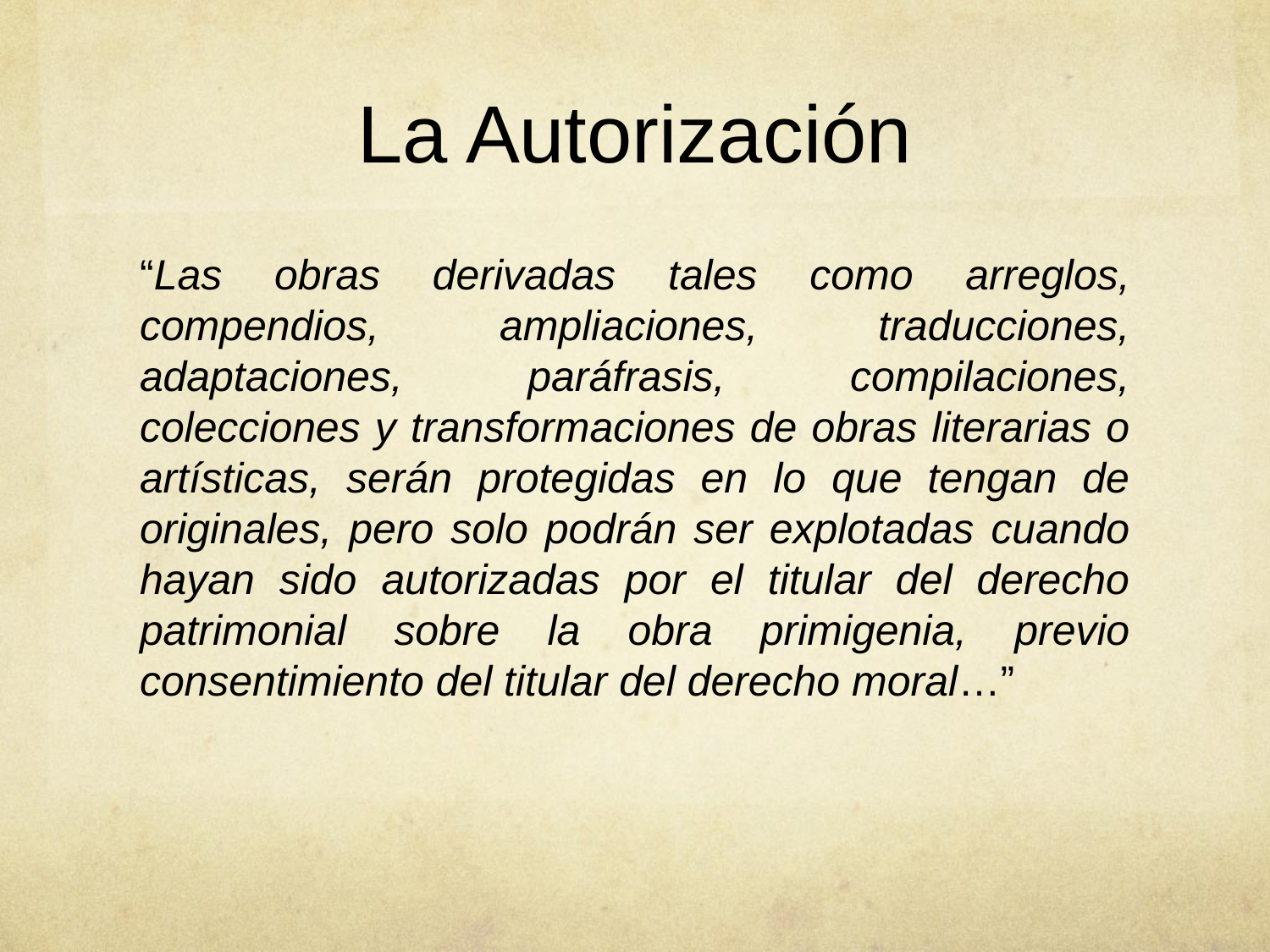

# La Autorización
“Las obras derivadas tales como arreglos, compendios, ampliaciones, traducciones, adaptaciones, paráfrasis, compilaciones, colecciones y transformaciones de obras literarias o artísticas, serán protegidas en lo que tengan de originales, pero solo podrán ser explotadas cuando hayan sido autorizadas por el titular del derecho patrimonial sobre la obra primigenia, previo consentimiento del titular del derecho moral…”